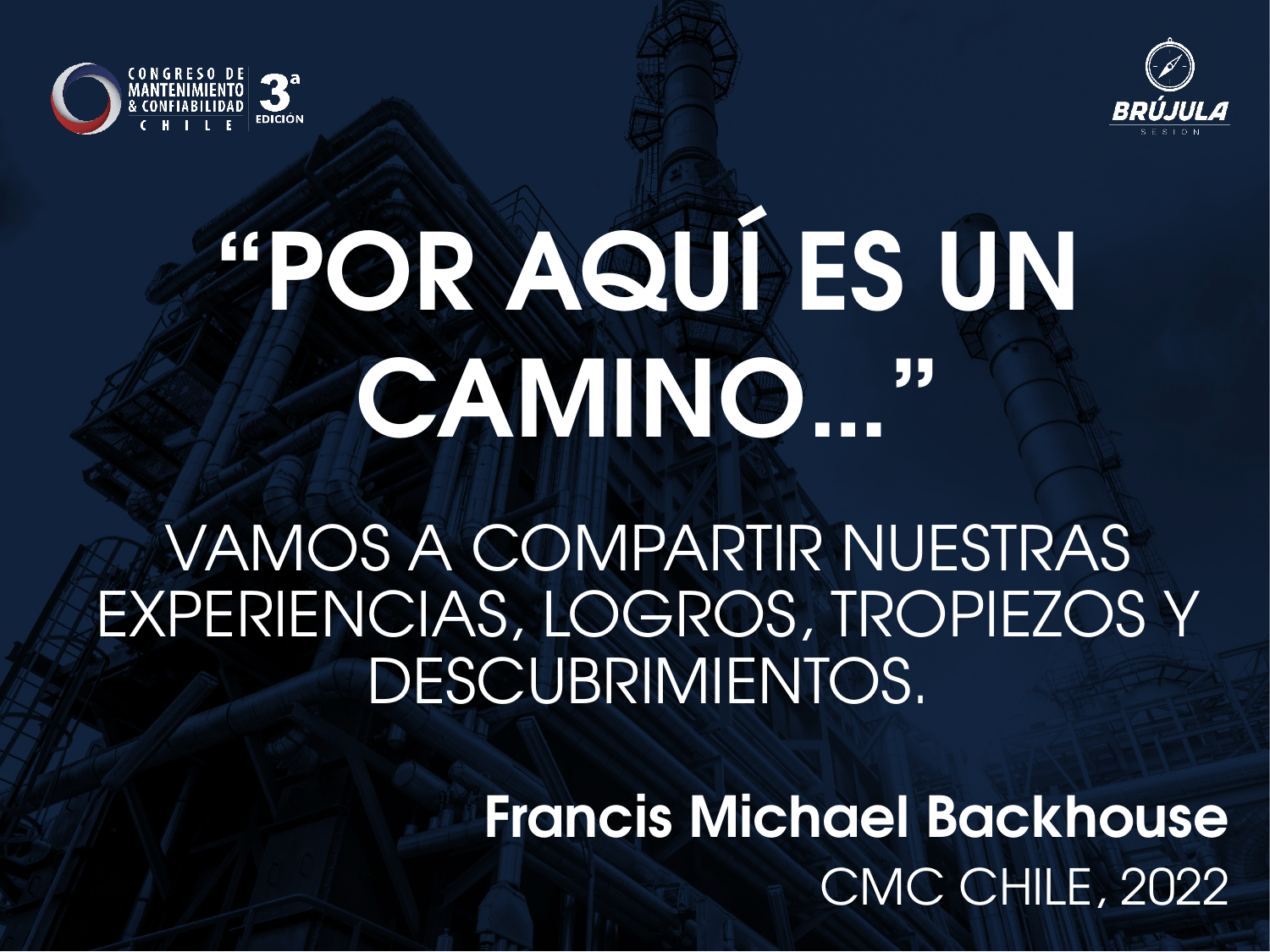

“POR AQUÍ ES UN CAMINO…”
VAMOS A COMPARTIR NUESTRAS EXPERIENCIAS, LOGROS, TROPIEZOS Y DESCUBRIMIENTOS.
Francis Michael Backhouse
CMC CHILE, 2022